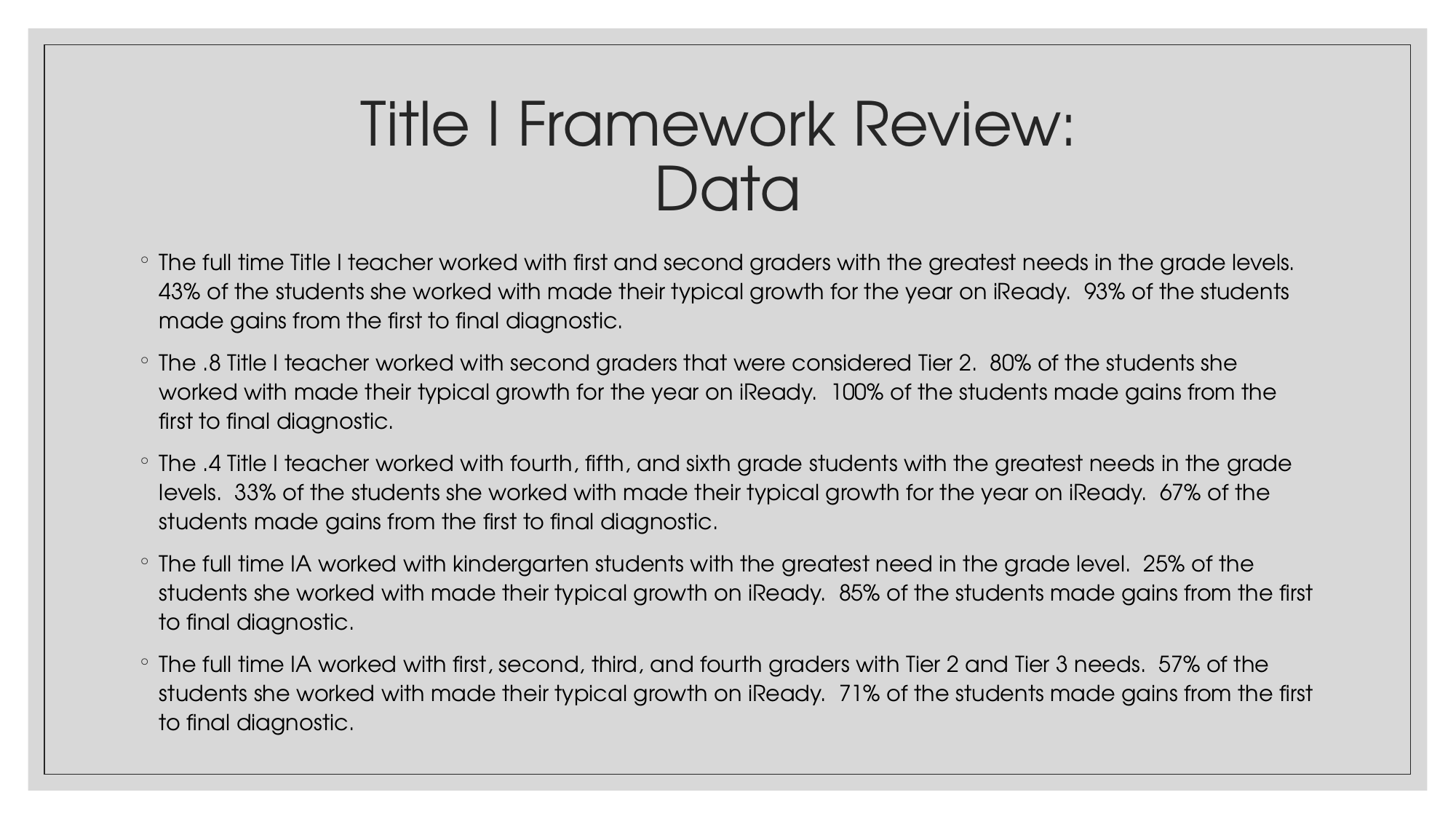

# Title I Framework Review: Data
The full time Title I teacher worked with first and second graders with the greatest needs in the grade levels.  43% of the students she worked with made their typical growth for the year on iReady.  93% of the students made gains from the first to final diagnostic.
The .8 Title I teacher worked with second graders that were considered Tier 2.  80% of the students she worked with made their typical growth for the year on iReady.  100% of the students made gains from the first to final diagnostic.
The .4 Title I teacher worked with fourth, fifth, and sixth grade students with the greatest needs in the grade levels.  33% of the students she worked with made their typical growth for the year on iReady.  67% of the students made gains from the first to final diagnostic.
The full time IA worked with kindergarten students with the greatest need in the grade level.  25% of the students she worked with made their typical growth on iReady.  85% of the students made gains from the first to final diagnostic.
The full time IA worked with first, second, third, and fourth graders with Tier 2 and Tier 3 needs.  57% of the students she worked with made their typical growth on iReady.  71% of the students made gains from the first to final diagnostic.